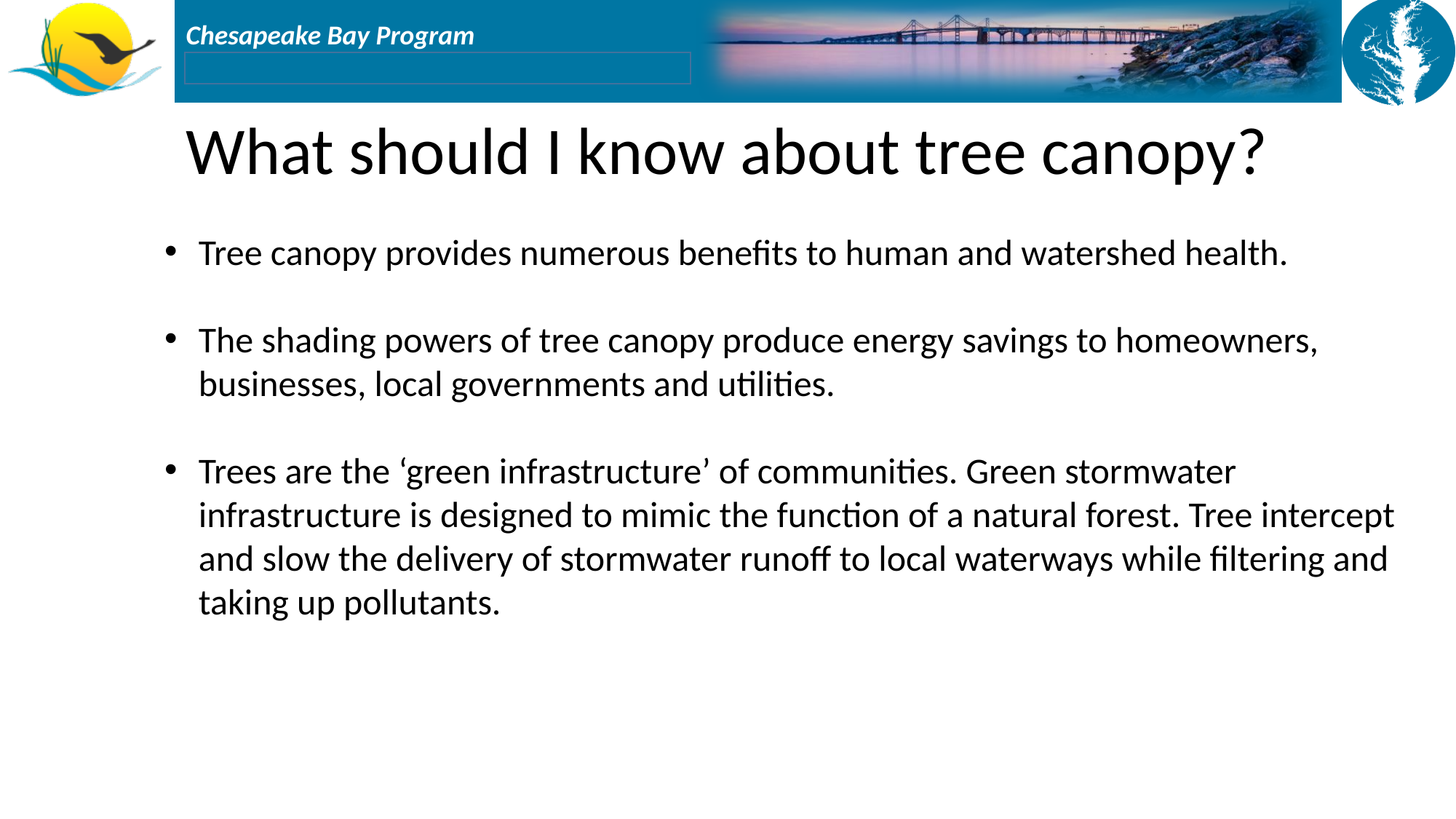

# What should I know about tree canopy?
Tree canopy provides numerous benefits to human and watershed health.

The shading powers of tree canopy produce energy savings to homeowners, businesses, local governments and utilities.

Trees are the ‘green infrastructure’ of communities. Green stormwater infrastructure is designed to mimic the function of a natural forest. Tree intercept and slow the delivery of stormwater runoff to local waterways while filtering and taking up pollutants.